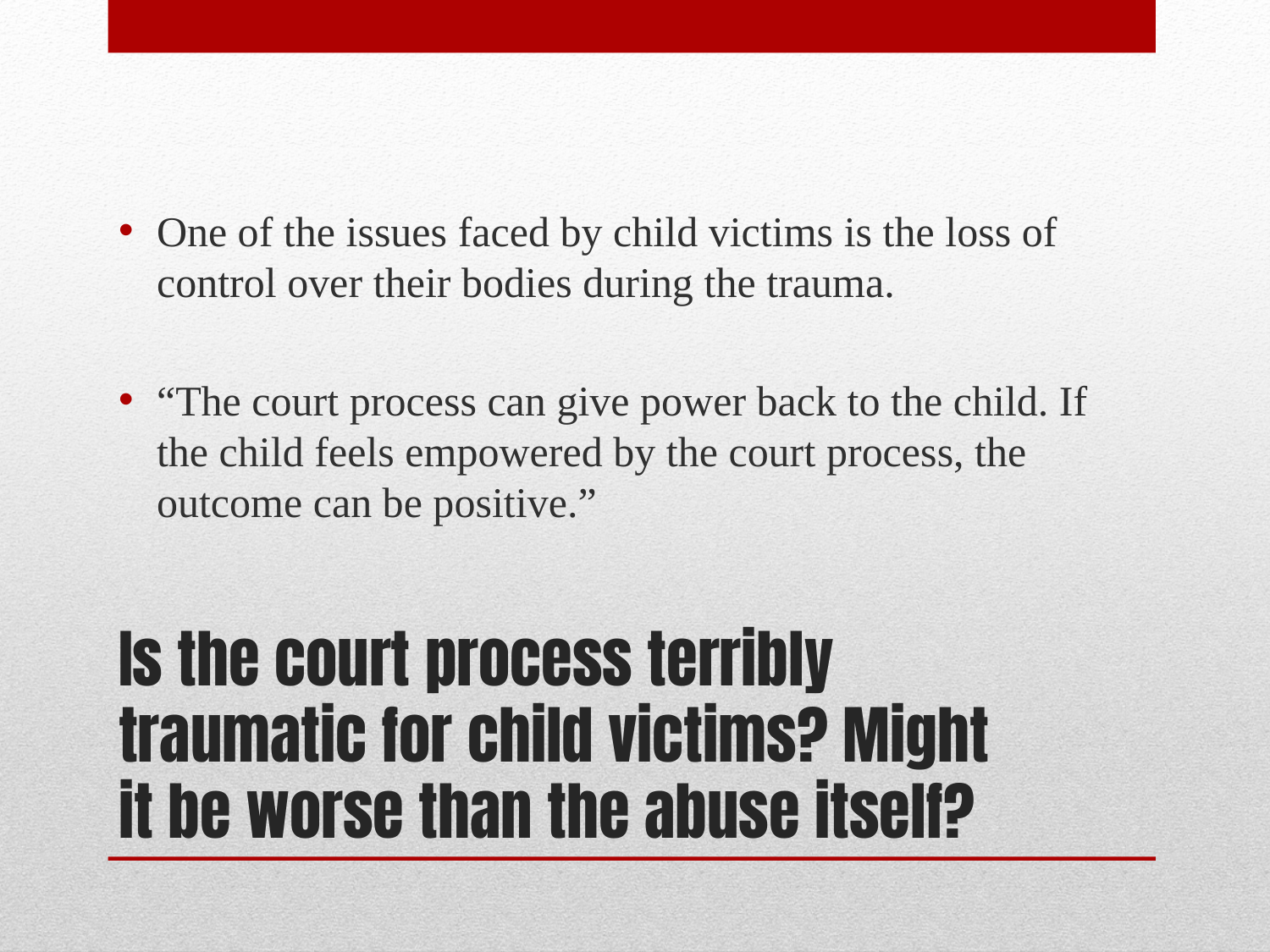

One of the issues faced by child victims is the loss of control over their bodies during the trauma.

“The court process can give power back to the child. If the child feels empowered by the court process, the outcome can be positive.”
# Is the court process terribly traumatic for child victims? Might it be worse than the abuse itself?